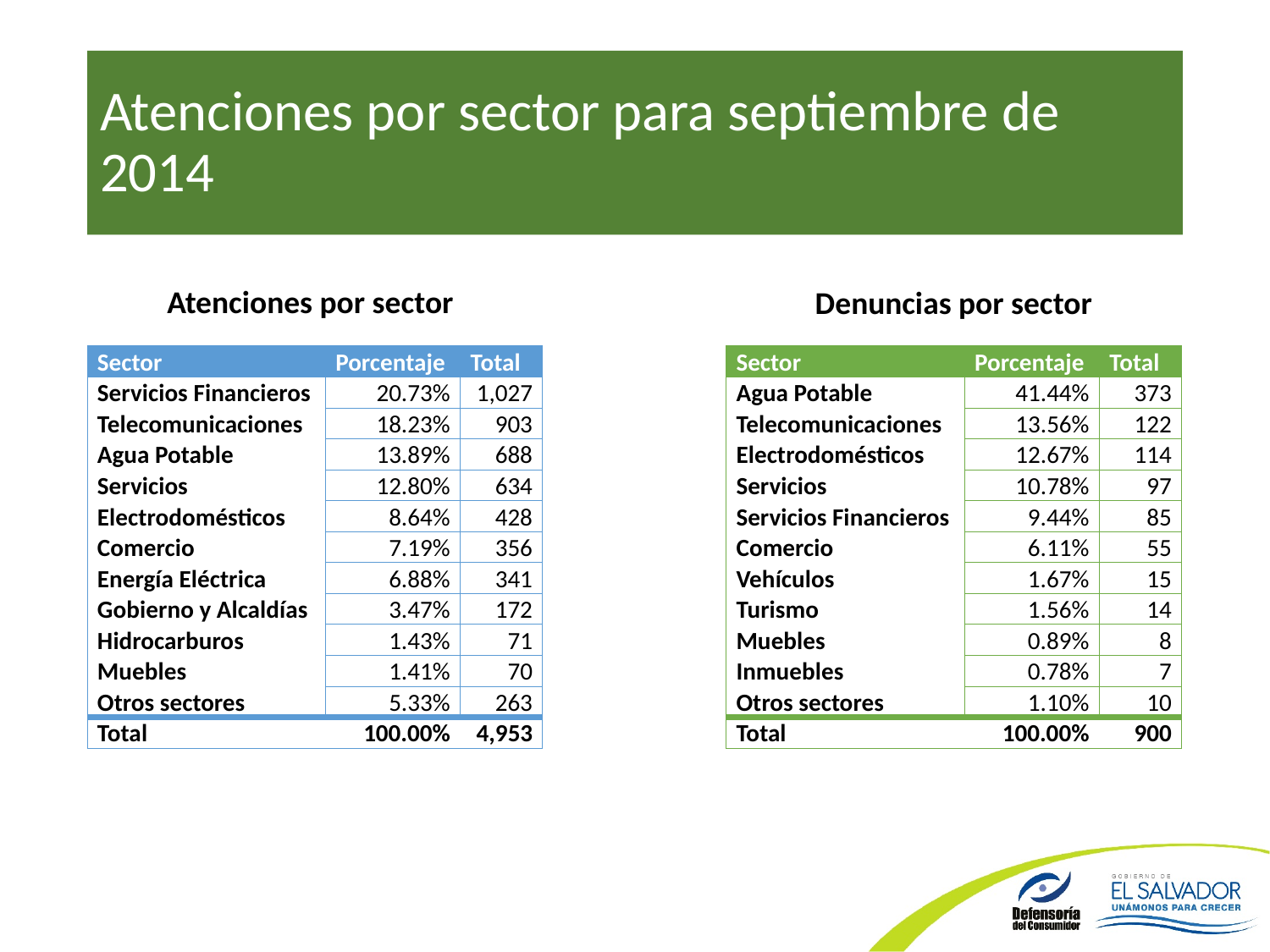

# Atenciones por sector para septiembre de 2014
Atenciones por sector
Denuncias por sector
| Sector | Porcentaje | Total |
| --- | --- | --- |
| Servicios Financieros | 20.73% | 1,027 |
| Telecomunicaciones | 18.23% | 903 |
| Agua Potable | 13.89% | 688 |
| Servicios | 12.80% | 634 |
| Electrodomésticos | 8.64% | 428 |
| Comercio | 7.19% | 356 |
| Energía Eléctrica | 6.88% | 341 |
| Gobierno y Alcaldías | 3.47% | 172 |
| Hidrocarburos | 1.43% | 71 |
| Muebles | 1.41% | 70 |
| Otros sectores | 5.33% | 263 |
| Total | 100.00% | 4,953 |
| Sector | Porcentaje | Total |
| --- | --- | --- |
| Agua Potable | 41.44% | 373 |
| Telecomunicaciones | 13.56% | 122 |
| Electrodomésticos | 12.67% | 114 |
| Servicios | 10.78% | 97 |
| Servicios Financieros | 9.44% | 85 |
| Comercio | 6.11% | 55 |
| Vehículos | 1.67% | 15 |
| Turismo | 1.56% | 14 |
| Muebles | 0.89% | 8 |
| Inmuebles | 0.78% | 7 |
| Otros sectores | 1.10% | 10 |
| Total | 100.00% | 900 |